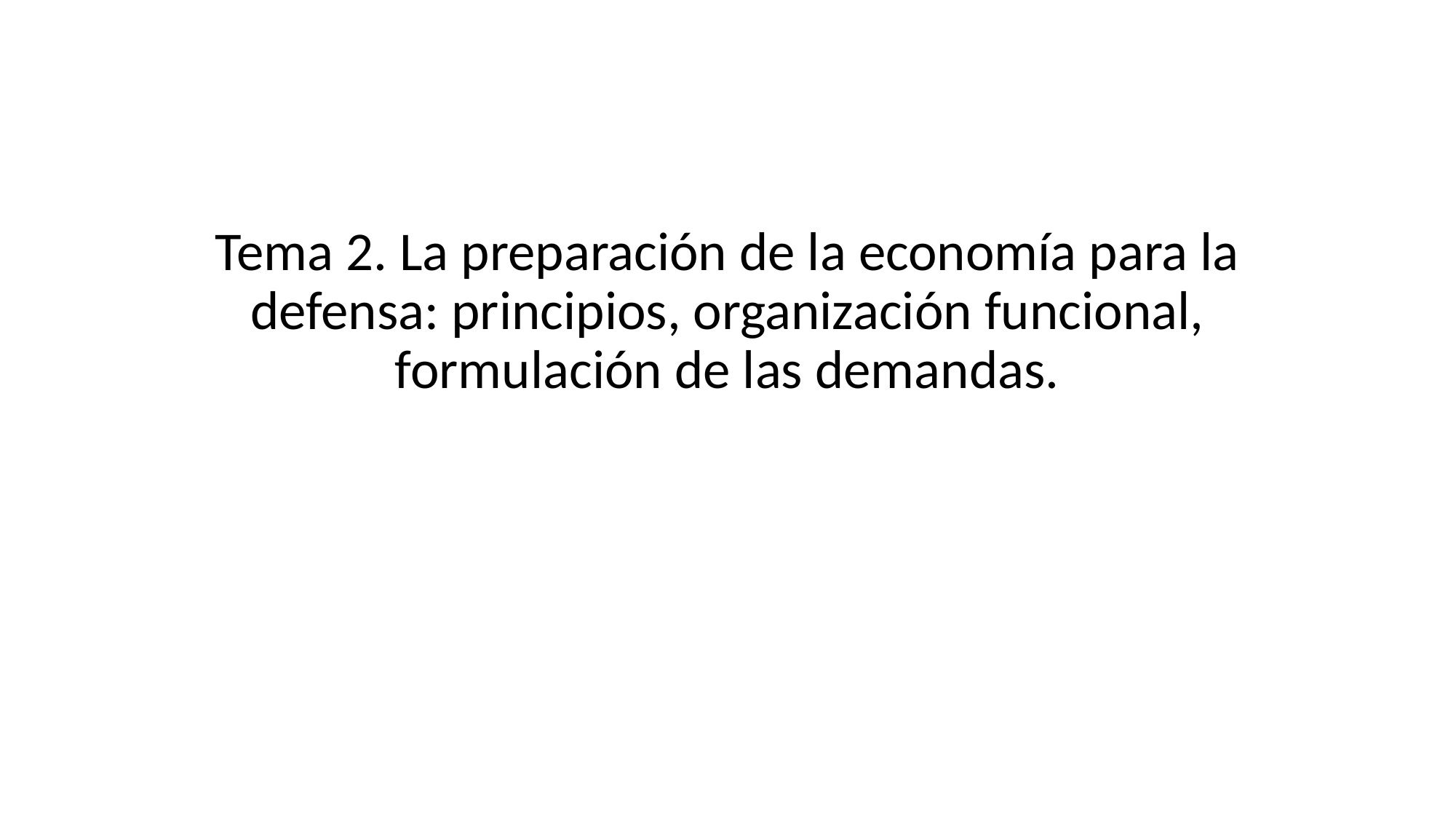

# Tema 2. La preparación de la economía para la defensa: principios, organización funcional, formulación de las demandas.